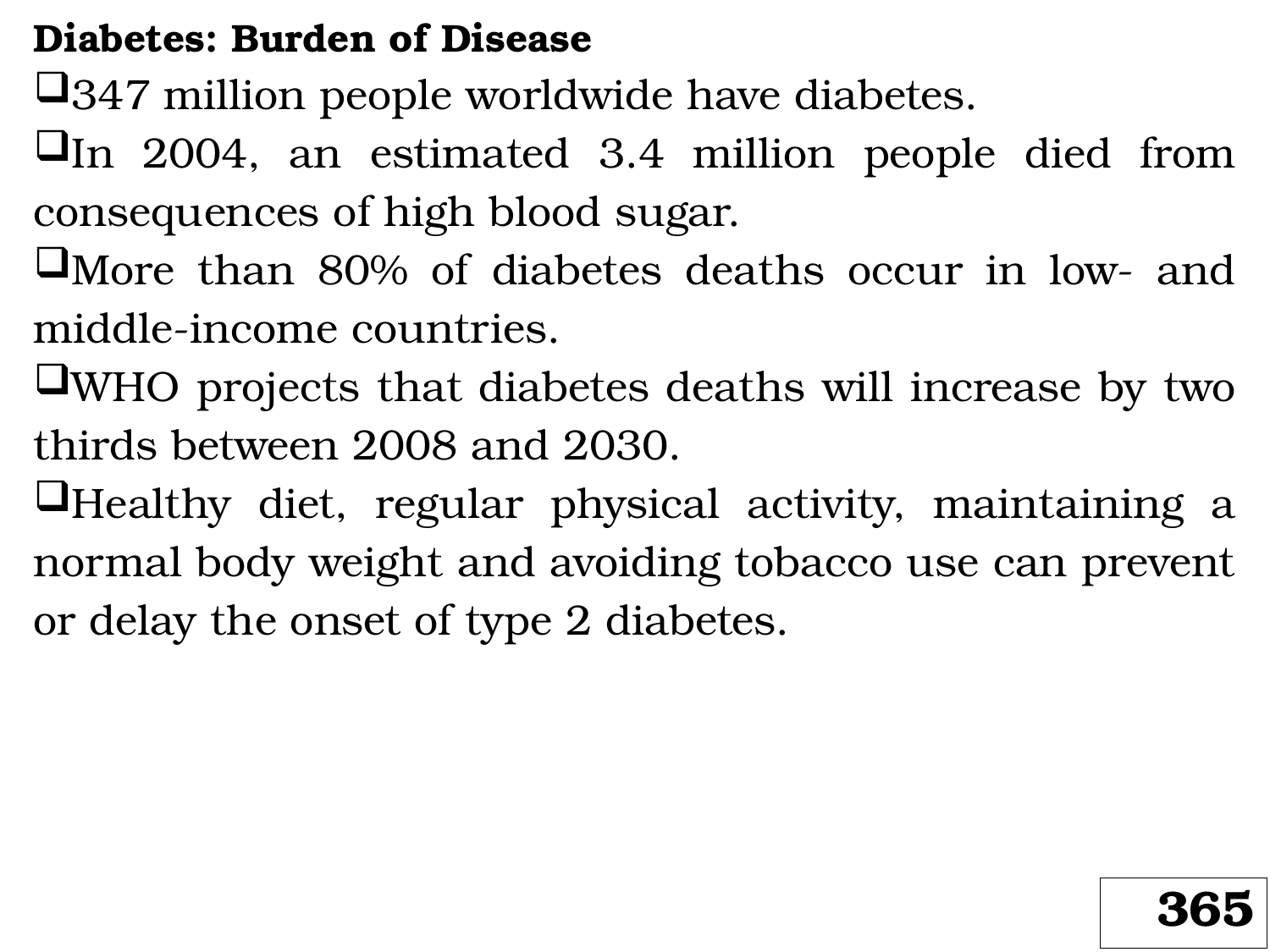

Diabetes: Burden of Disease
347 million people worldwide have diabetes.
In 2004, an estimated 3.4 million people died from consequences of high blood sugar.
More than 80% of diabetes deaths occur in low- and middle-income countries.
WHO projects that diabetes deaths will increase by two thirds between 2008 and 2030.
Healthy diet, regular physical activity, maintaining a normal body weight and avoiding tobacco use can prevent or delay the onset of type 2 diabetes.
365